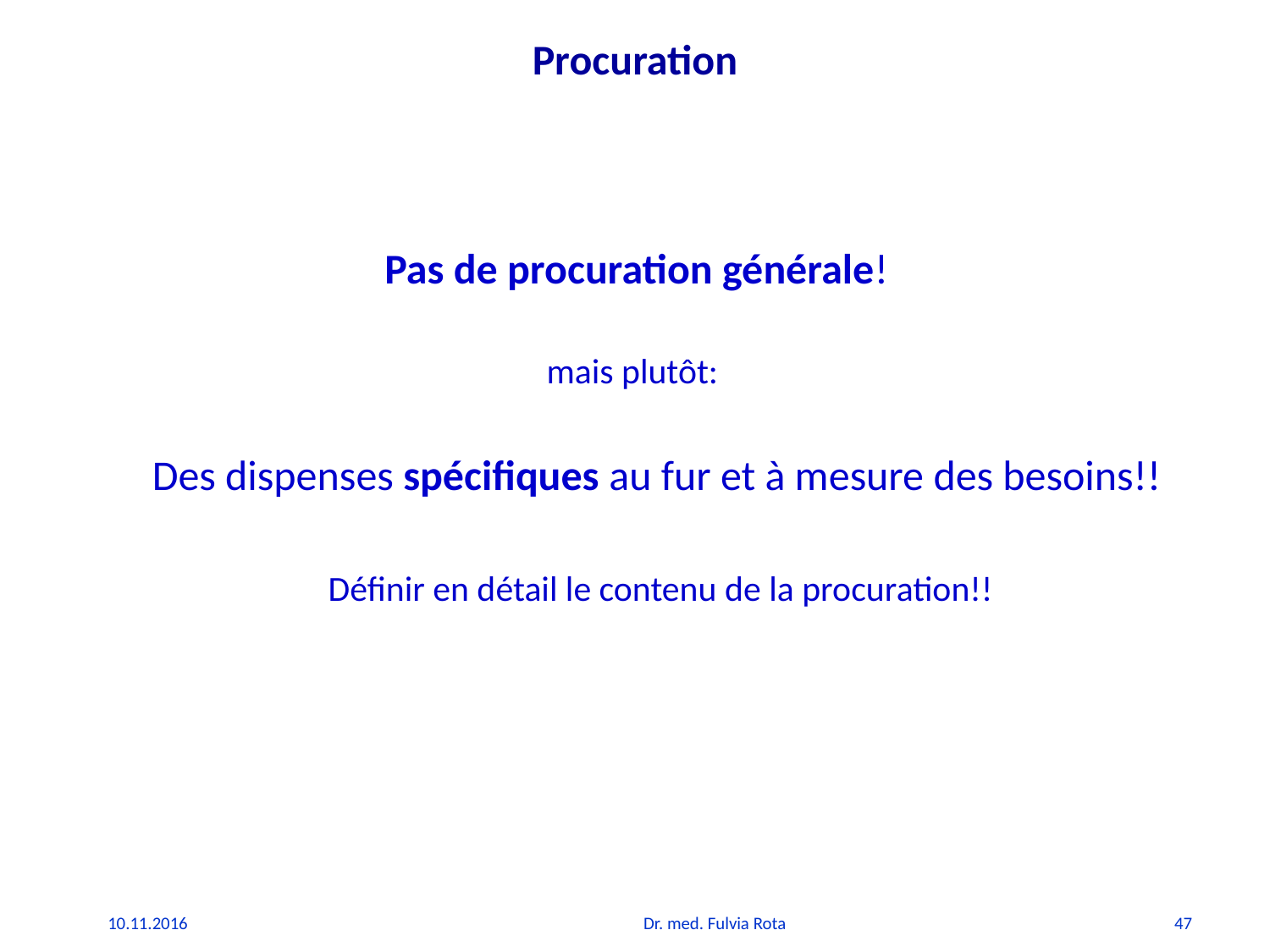

# Procuration

Pas de procuration générale!

mais plutôt:

     Des dispenses spécifiques au fur et à mesure des besoins!!

      Définir en détail le contenu de la procuration!!

10.11.2016
Dr. med. Fulvia Rota
47